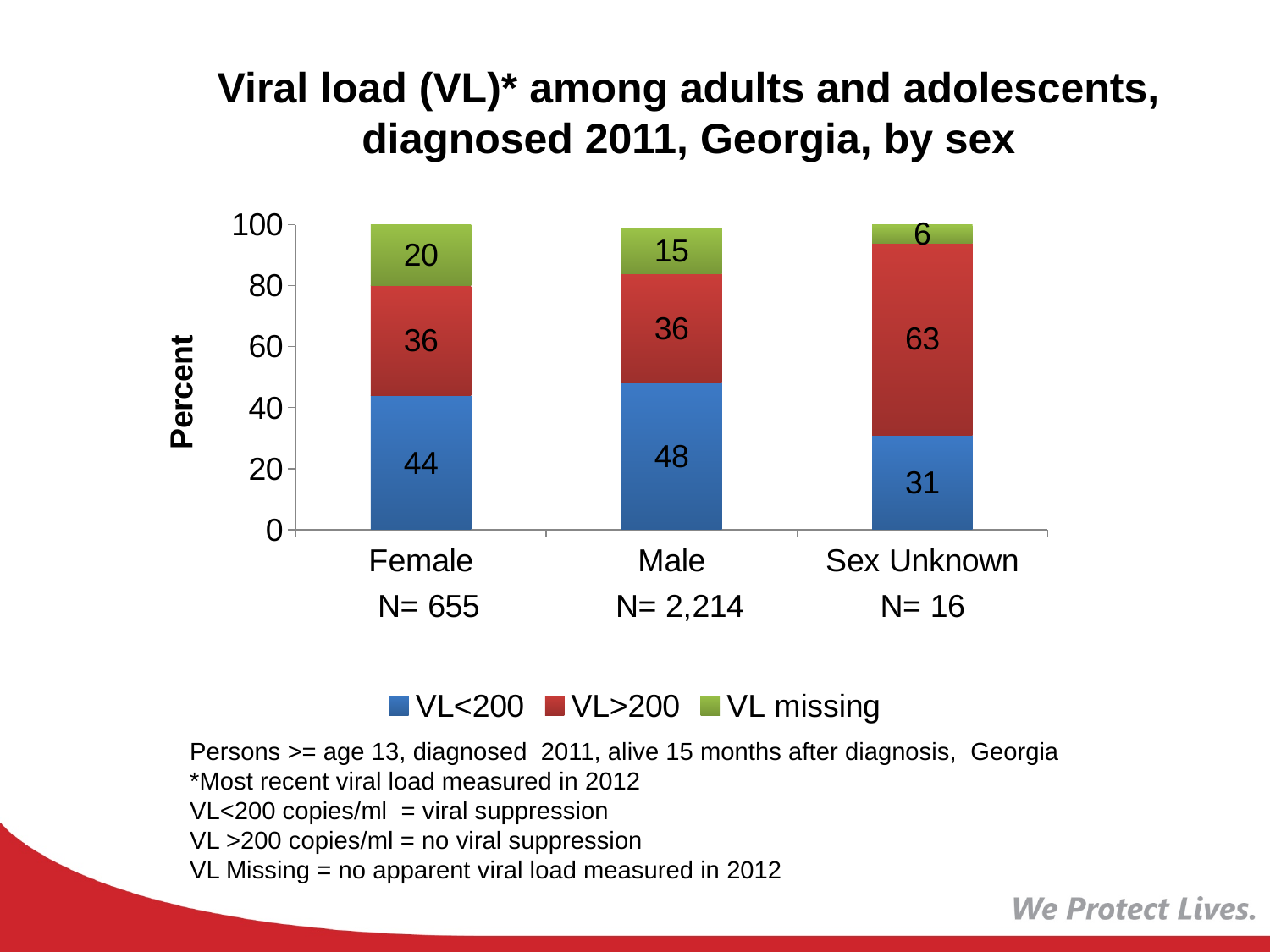

# Viral load (VL)* among adults and adolescents, diagnosed 2011, Georgia, by sex

### Chart

| Category | VL<200 | VL>200 | VL missing |
|---|---|---|---|
| Female | 44.0 | 36.0 | 20.0 |
| Male | 48.0 | 36.0 | 15.0 |
| Sex Unknown | 31.0 | 63.0 | 6.0 |
Persons >= age 13, diagnosed  2011, alive 15 months after diagnosis,  Georgia
*Most recent viral load measured in 2012
VL<200 copies/ml  = viral suppression
VL >200 copies/ml = no viral suppression
VL Missing = no apparent viral load measured in 2012